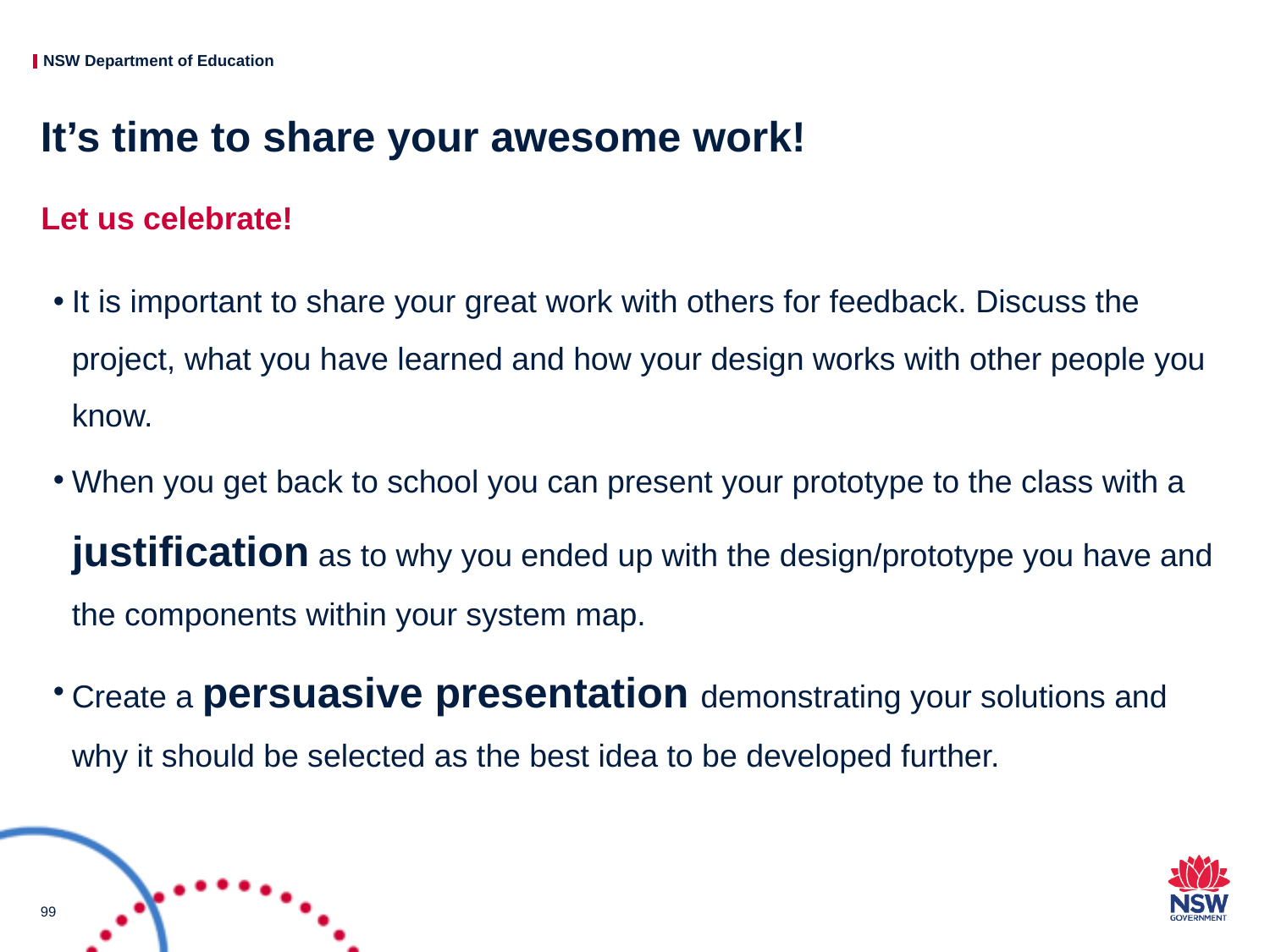

# It’s time to share your awesome work!
Let us celebrate!
It is important to share your great work with others for feedback. Discuss the project, what you have learned and how your design works with other people you know.
When you get back to school you can present your prototype to the class with a justification as to why you ended up with the design/prototype you have and the components within your system map.
Create a persuasive presentation demonstrating your solutions and why it should be selected as the best idea to be developed further.

99